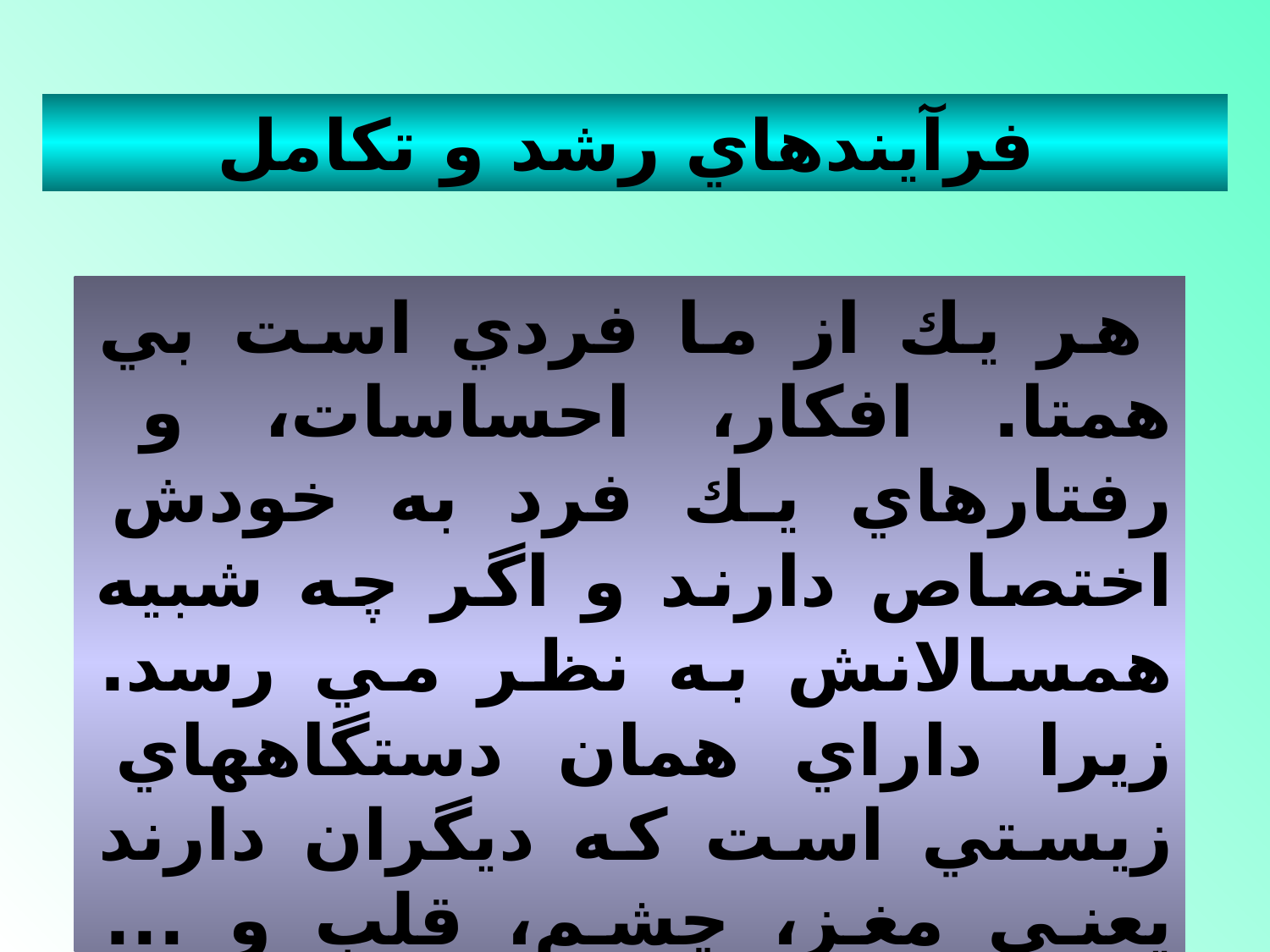

فرآيندهاي رشد و تكامل

 هر يك از ما فردي است بي همتا. افكار، احساسات، و رفتارهاي يك فرد به خودش اختصاص دارند و اگر چه شبيه همسالانش به نظر مي رسد. زيرا داراي همان دستگاههاي زيستي است كه ديگران دارند يعني مغز، چشم، قلب و ... دارد.